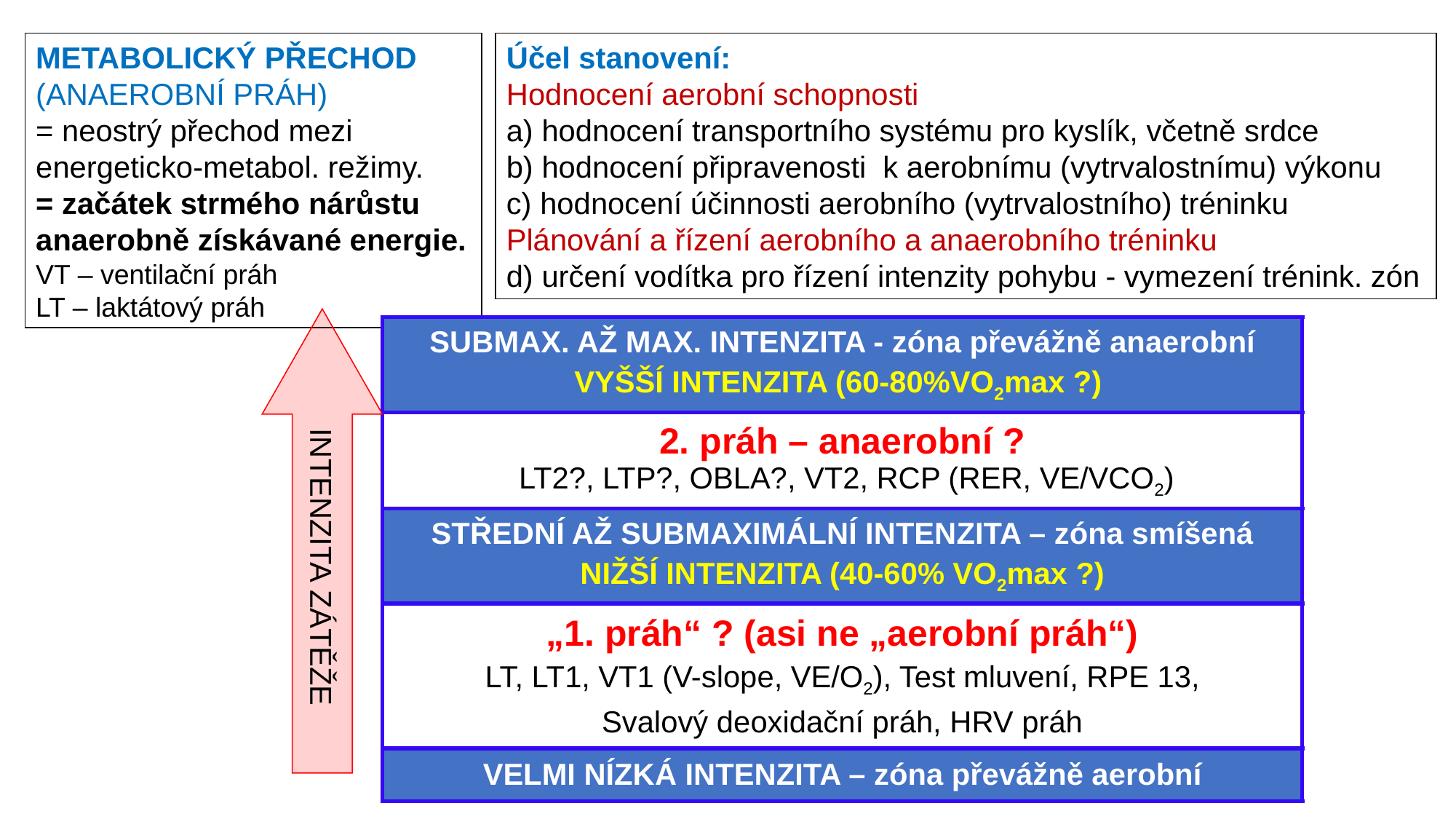

METABOLICKÝ PŘECHOD (ANAEROBNÍ PRÁH)
= neostrý přechod mezi energeticko-metabol. režimy.
= začátek strmého nárůstu anaerobně získávané energie.
VT – ventilační práh
LT – laktátový práh
Účel stanovení:
Hodnocení aerobní schopnosti
a) hodnocení transportního systému pro kyslík, včetně srdce
b) hodnocení připravenosti  k aerobnímu (vytrvalostnímu) výkonu
c) hodnocení účinnosti aerobního (vytrvalostního) tréninku
Plánování a řízení aerobního a anaerobního tréninku
d) určení vodítka pro řízení intenzity pohybu - vymezení trénink. zón
INTENZITA ZÁTĚŽE
| SUBMAX. AŽ MAX. INTENZITA - zóna převážně anaerobní VYŠŠÍ INTENZITA (60-80%VO2max ?) |
| --- |
| 2. práh – anaerobní ? LT2?, LTP?, OBLA?, VT2, RCP (RER, VE/VCO2) |
| STŘEDNÍ AŽ SUBMAXIMÁLNÍ INTENZITA – zóna smíšená NIŽŠÍ INTENZITA (40-60% VO2max ?) |
| „1. práh“ ? (asi ne „aerobní práh“) LT, LT1, VT1 (V-slope, VE/O2), Test mluvení, RPE 13, Svalový deoxidační práh, HRV práh |
| VELMI NÍZKÁ INTENZITA – zóna převážně aerobní |